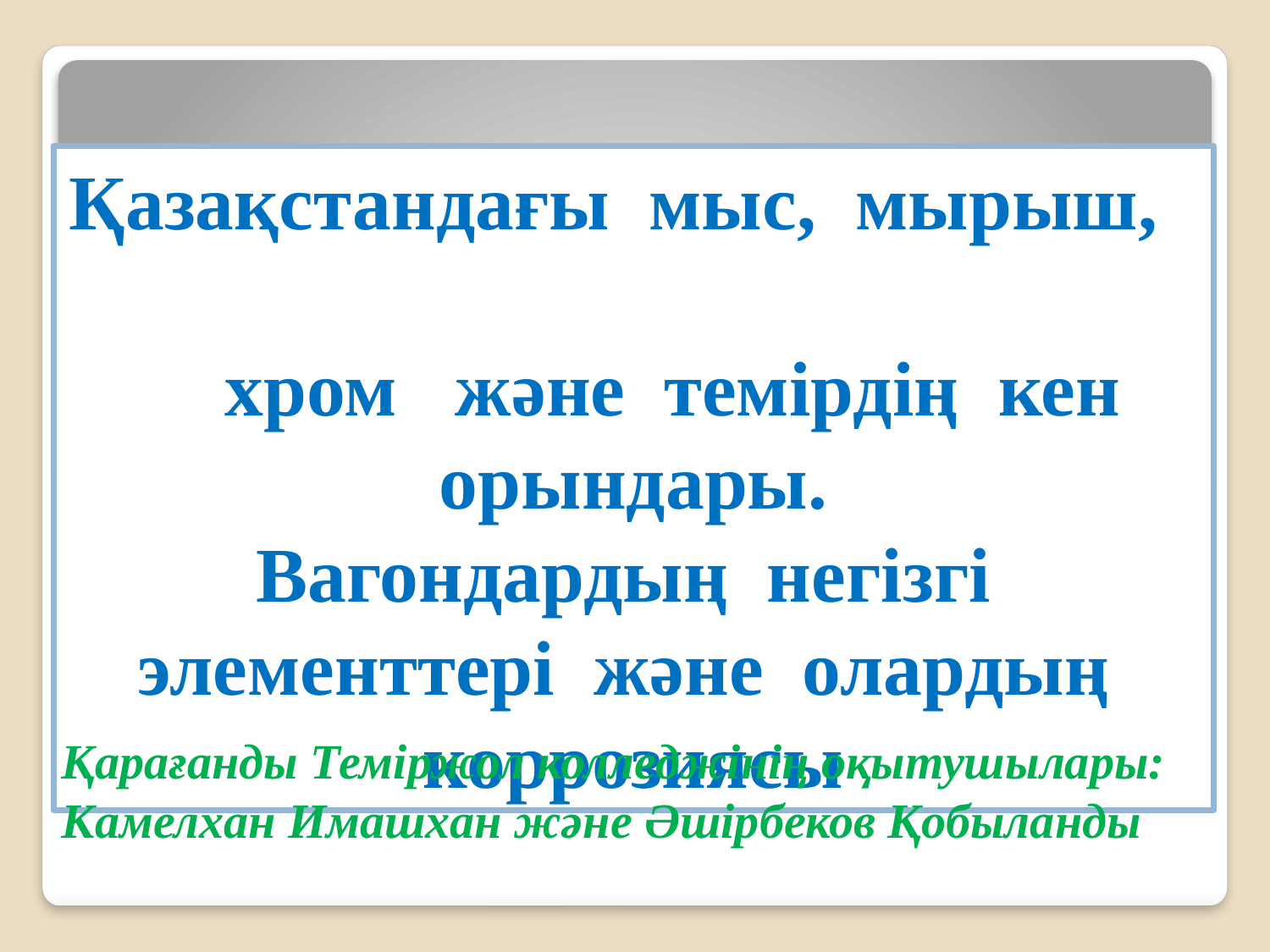

Қазақстандағы  мыс,  мырыш,
     хром   және  темірдің  кен  орындары.
Вагондардың  негізгі  элементтері  және  олардың  коррозиясы
Қарағанды Теміржол колледжінің оқытушылары:
Камелхан Имашхан және Әшірбеков Қобыланды